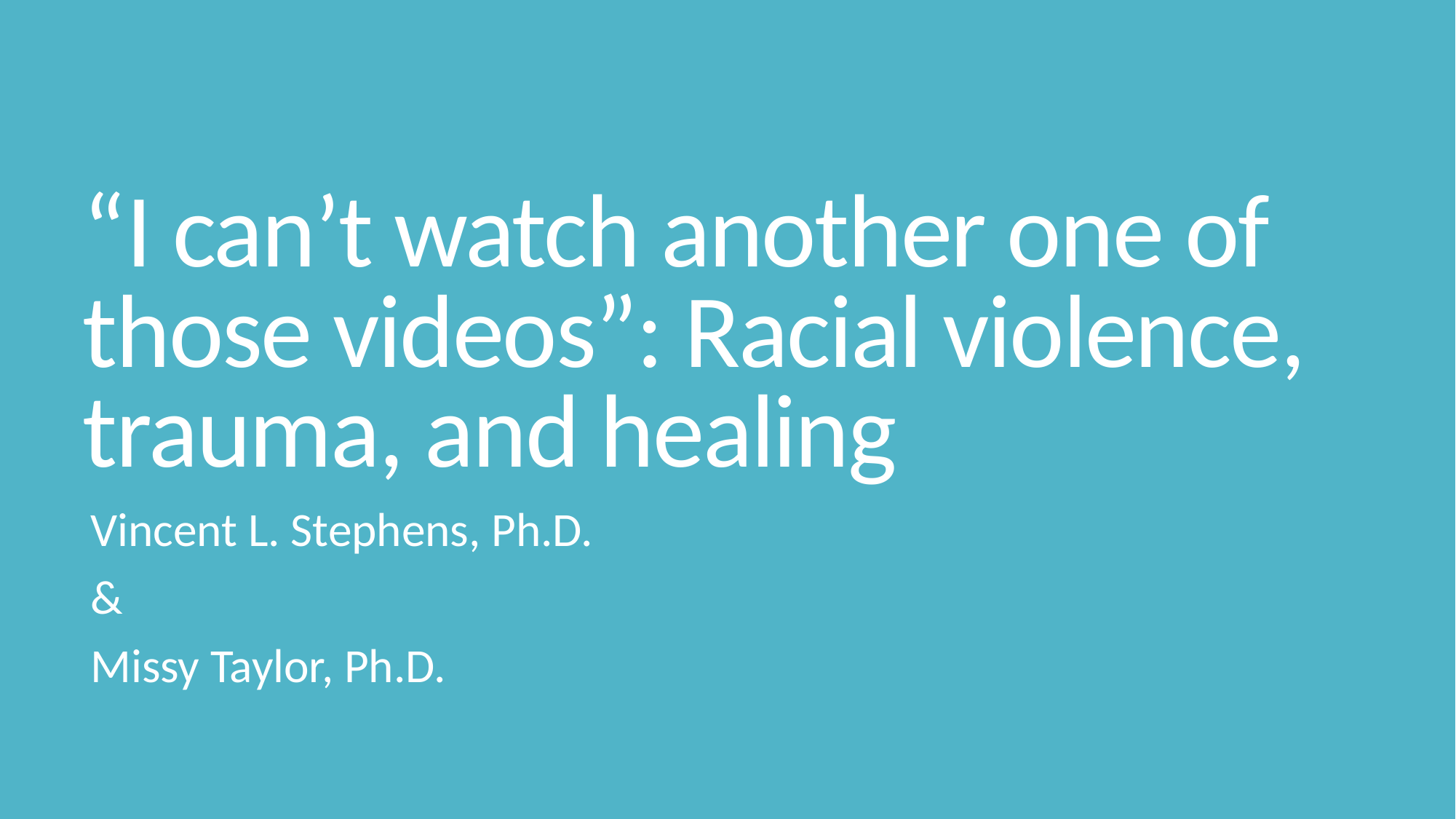

# “I can’t watch another one of those videos”: Racial violence,  trauma, and healing
Vincent L. Stephens, Ph.D.
&
Missy Taylor, Ph.D.